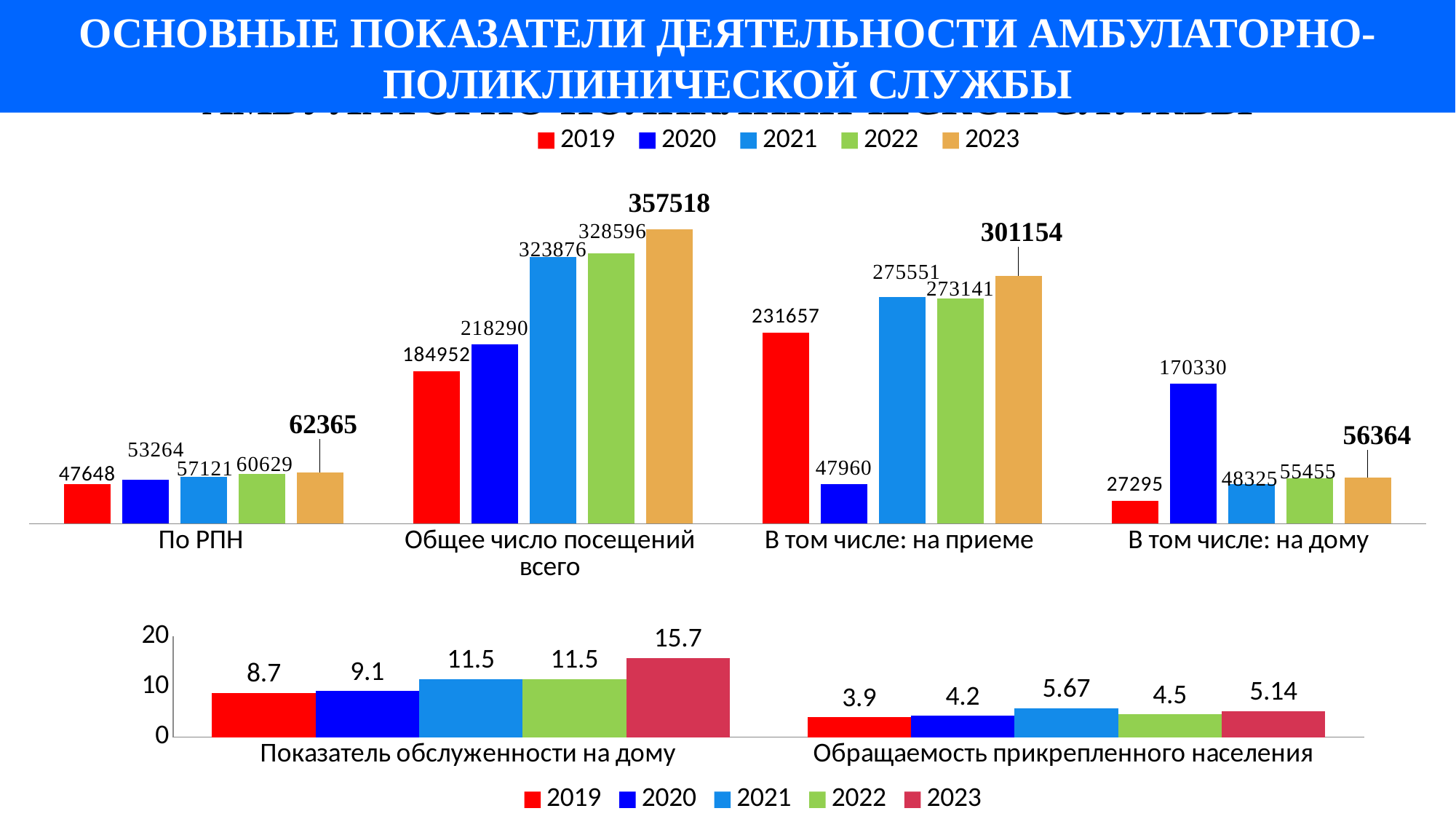

### Chart: ОСНОВНЫЕ ПОКАЗАТЕЛИ ДЕЯТЕЛЬНОСТИ АМБУЛАТОРНО-ПОЛИКЛИНИЧЕСКОЙ СЛУЖБЫ

| Category | 2019 | 2020 | 2021 | 2022 | 2023 |
|---|---|---|---|---|---|
| По РПН  | 47648.0 | 53264.0 | 57121.0 | 60629.0 | 62365.0 |
| Общее число посещений  всего  | 184952.0 | 218290.0 | 323876.0 | 328596.0 | 357518.0 |
| В том числе: на приеме  | 231657.0 | 47960.0 | 275551.0 | 273141.0 | 301154.0 |
| В том числе: на дому  | 27295.0 | 170330.0 | 48325.0 | 55455.0 | 56364.0 |
ОСНОВНЫЕ ПОКАЗАТЕЛИ ДЕЯТЕЛЬНОСТИ АМБУЛАТОРНО-ПОЛИКЛИНИЧЕСКОЙ СЛУЖБЫ

### Chart

| Category | 2019 | 2020 | 2021 | 2022 | 2023 |
|---|---|---|---|---|---|
| Показатель обслуженности на дому  | 8.7 | 9.1 | 11.5 | 11.5 | 15.7 |
| Обращаемость прикрепленного населения  | 3.9 | 4.2 | 5.67 | 4.5 | 5.14 |